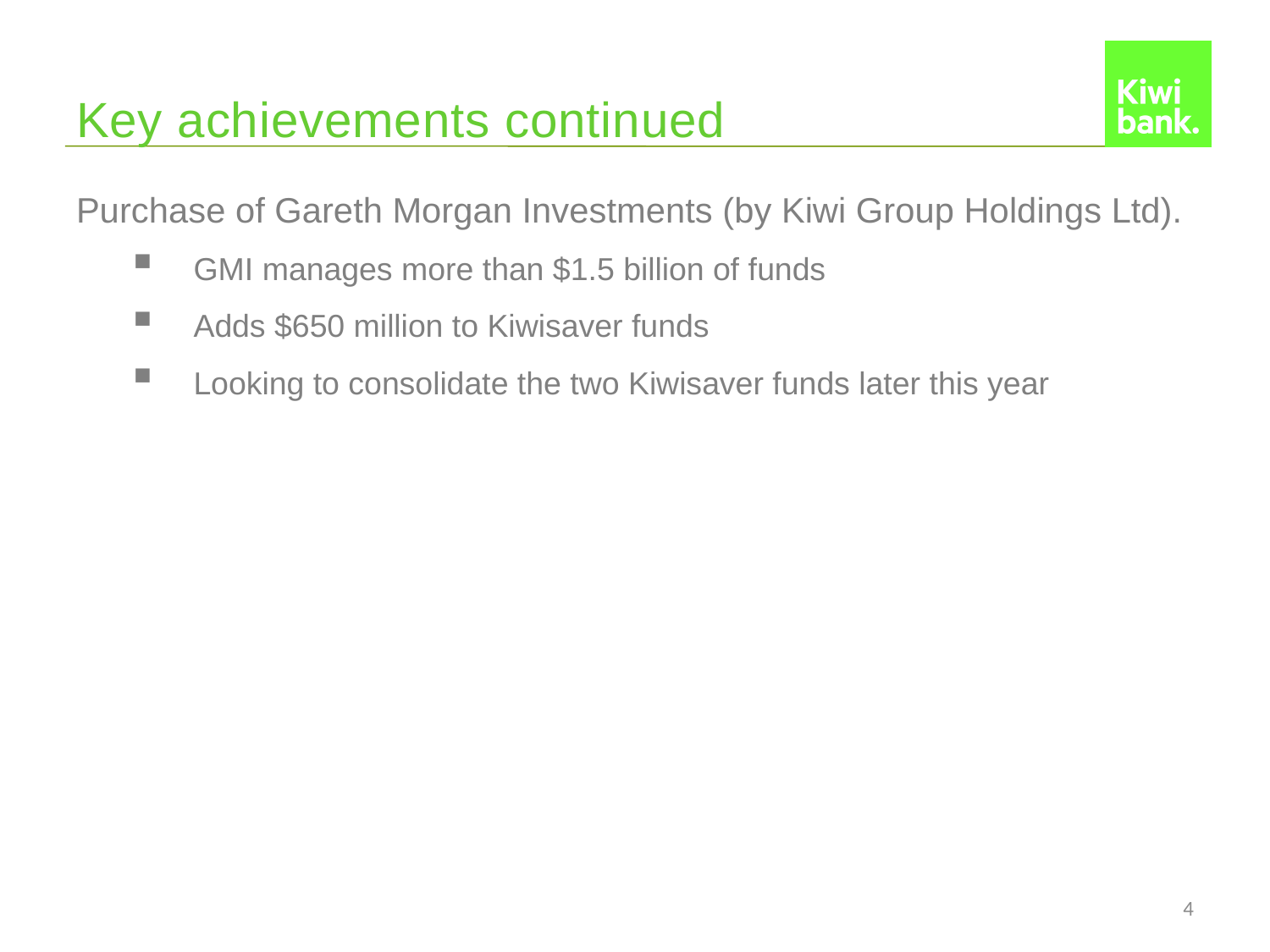

# Key achievements continued
Purchase of Gareth Morgan Investments (by Kiwi Group Holdings Ltd).
GMI manages more than $1.5 billion of funds
Adds $650 million to Kiwisaver funds
Looking to consolidate the two Kiwisaver funds later this year

4